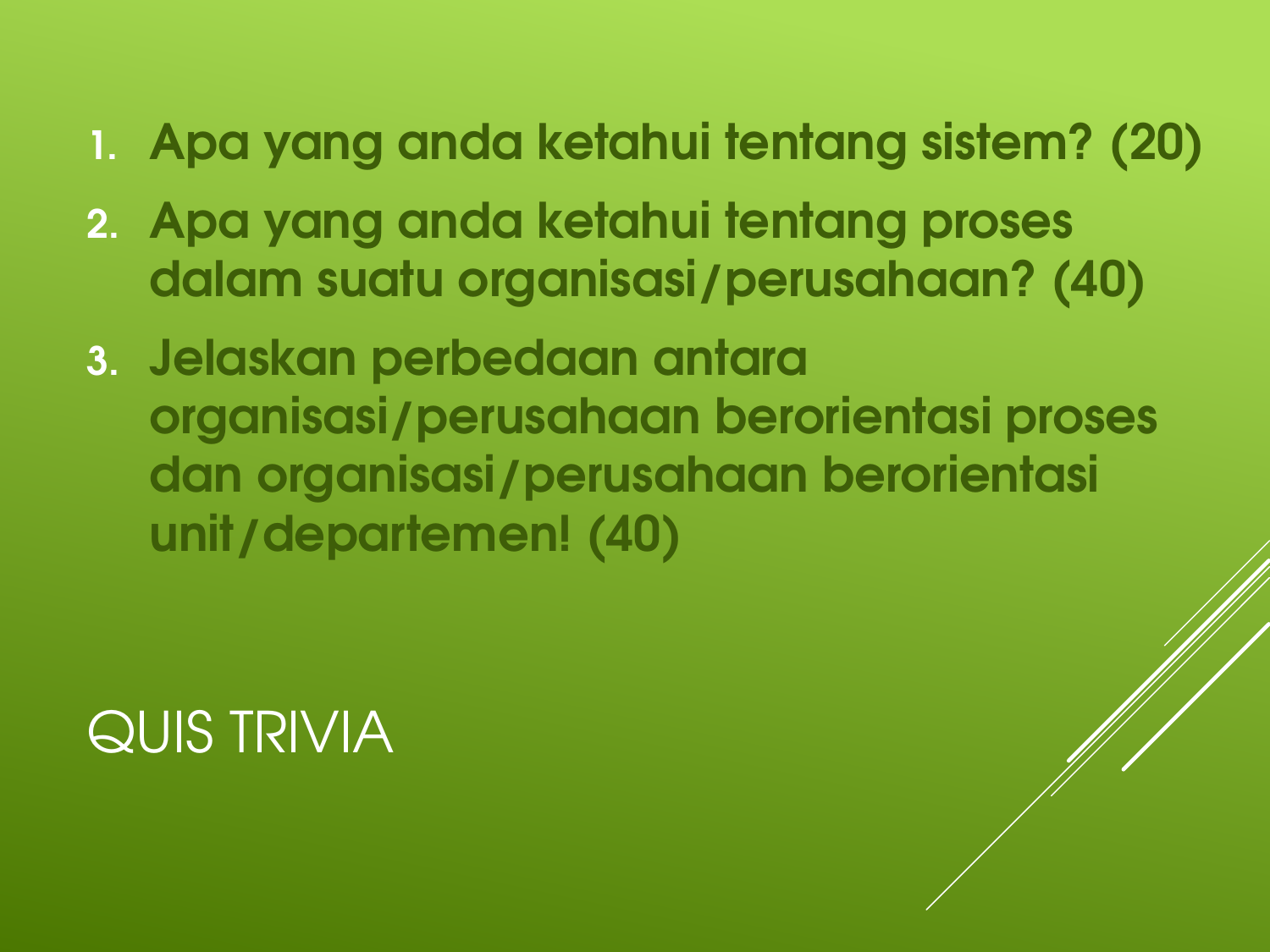

Apa yang anda ketahui tentang sistem? (20)
Apa yang anda ketahui tentang proses dalam suatu organisasi/perusahaan? (40)
Jelaskan perbedaan antara organisasi/perusahaan berorientasi proses dan organisasi/perusahaan berorientasi unit/departemen! (40)
# Quis TrIVIA